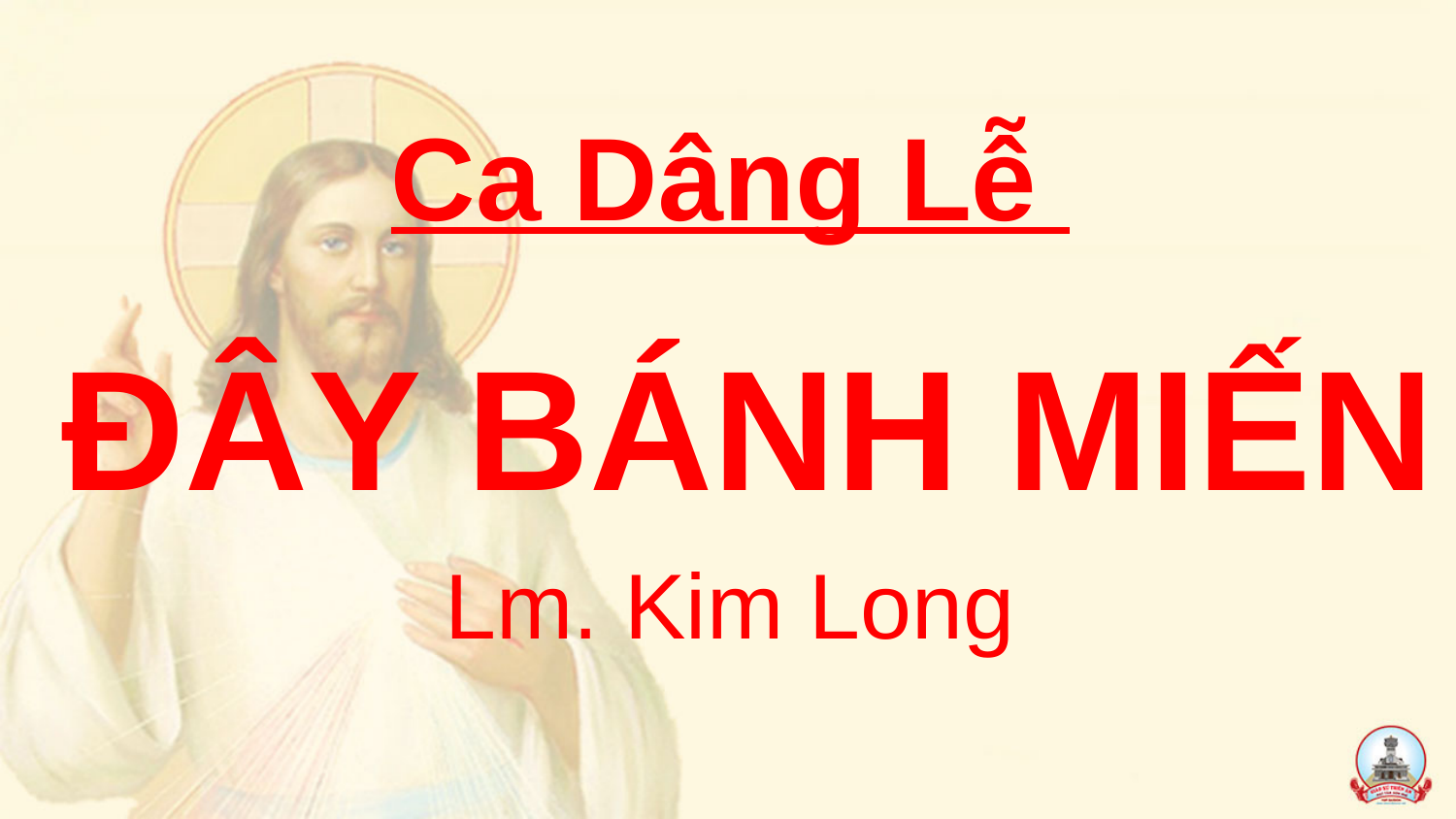

Ca Dâng Lễ
 ĐÂY BÁNH MIẾN
Lm. Kim Long